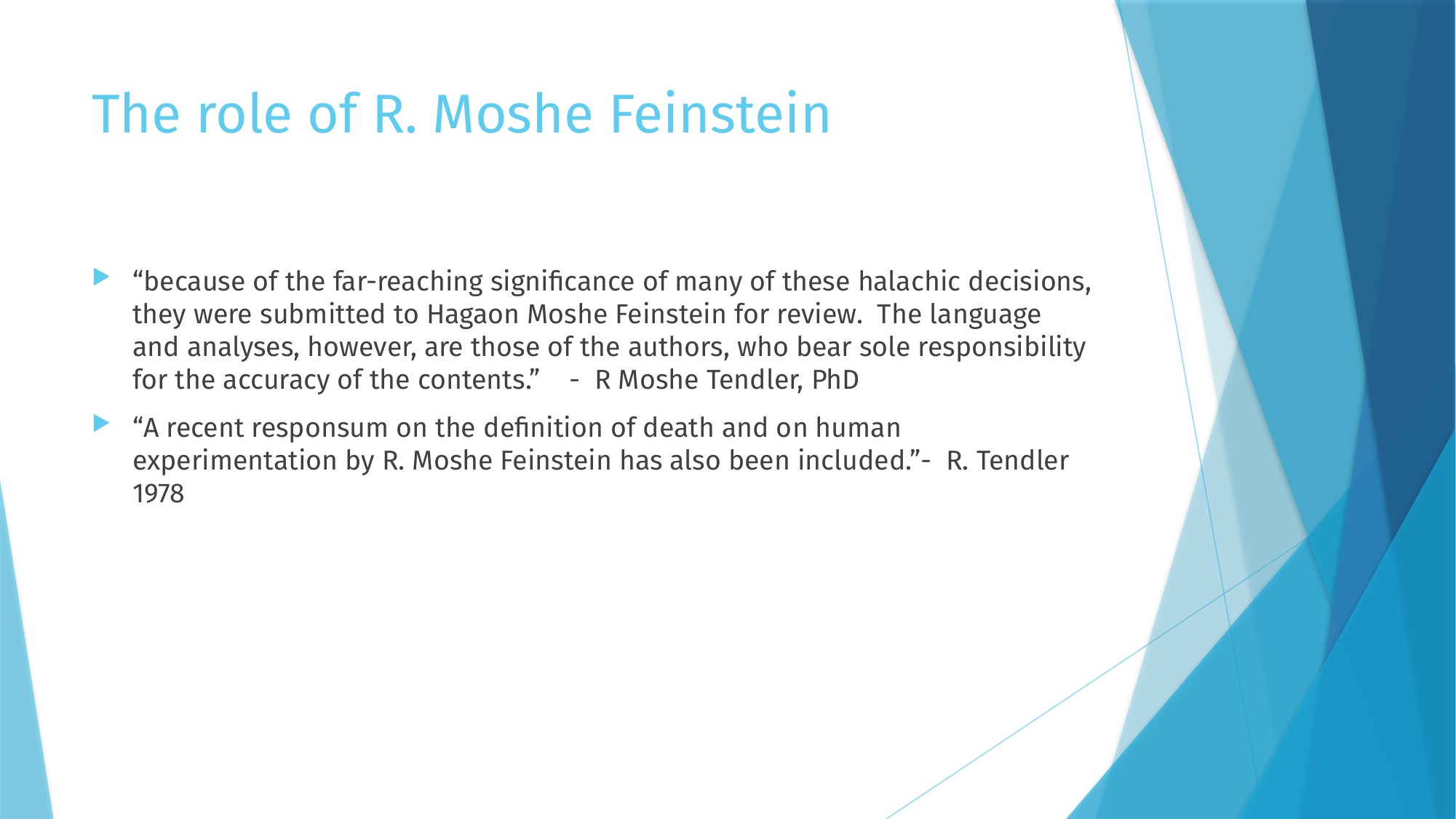

# The role of R. Moshe Feinstein
“because of the far-reaching significance of many of these halachic decisions, they were submitted to Hagaon Moshe Feinstein for review.  The language and analyses, however, are those of the authors, who bear sole responsibility for the accuracy of the contents.”    -  R Moshe Tendler, PhD
“A recent responsum on the definition of death and on human experimentation by R. Moshe Feinstein has also been included.”-  R. Tendler 1978